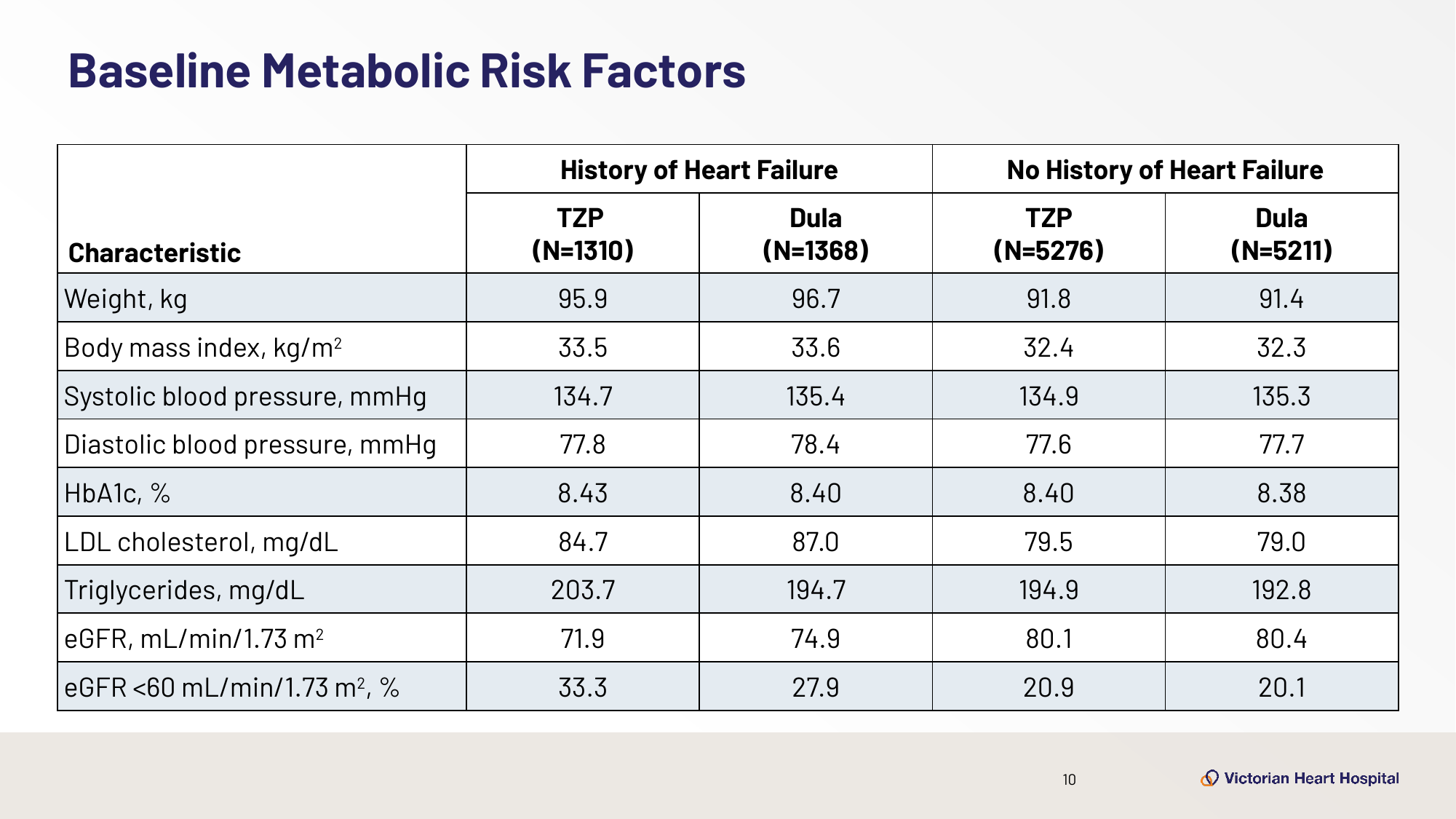

# Baseline Metabolic Risk Factors
| Characteristic | History of Heart Failure |  | No History of Heart Failure |  |
| --- | --- | --- | --- | --- |
|  | TZP (N=1310) | Dula (N=1368) | TZP (N=5276) | Dula (N=5211) |
| Weight, kg | 95.9 | 96.7 | 91.8 | 91.4 |
| Body mass index, kg/m2 | 33.5 | 33.6 | 32.4 | 32.3 |
| Systolic blood pressure, mmHg | 134.7 | 135.4 | 134.9 | 135.3 |
| Diastolic blood pressure, mmHg | 77.8 | 78.4 | 77.6 | 77.7 |
| HbA1c, % | 8.43 | 8.40 | 8.40 | 8.38 |
| LDL cholesterol, mg/dL | 84.7 | 87.0 | 79.5 | 79.0 |
| Triglycerides, mg/dL | 203.7 | 194.7 | 194.9 | 192.8 |
| eGFR, mL/min/1.73 m2 | 71.9 | 74.9 | 80.1 | 80.4 |
| eGFR <60 mL/min/1.73 m2, % | 33.3 | 27.9 | 20.9 | 20.1 |